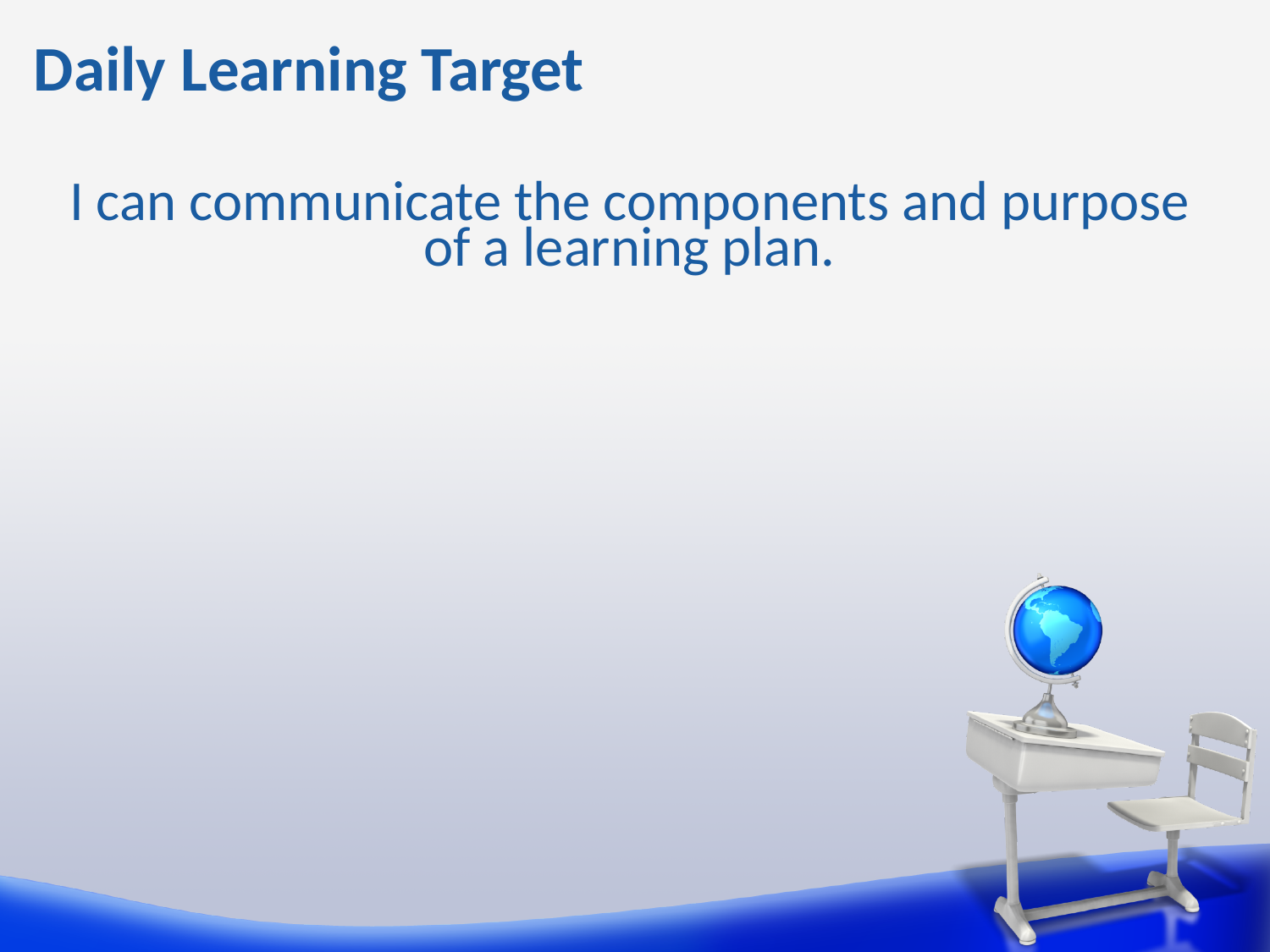

# Daily Learning Target
I can communicate the components and purpose of a learning plan.